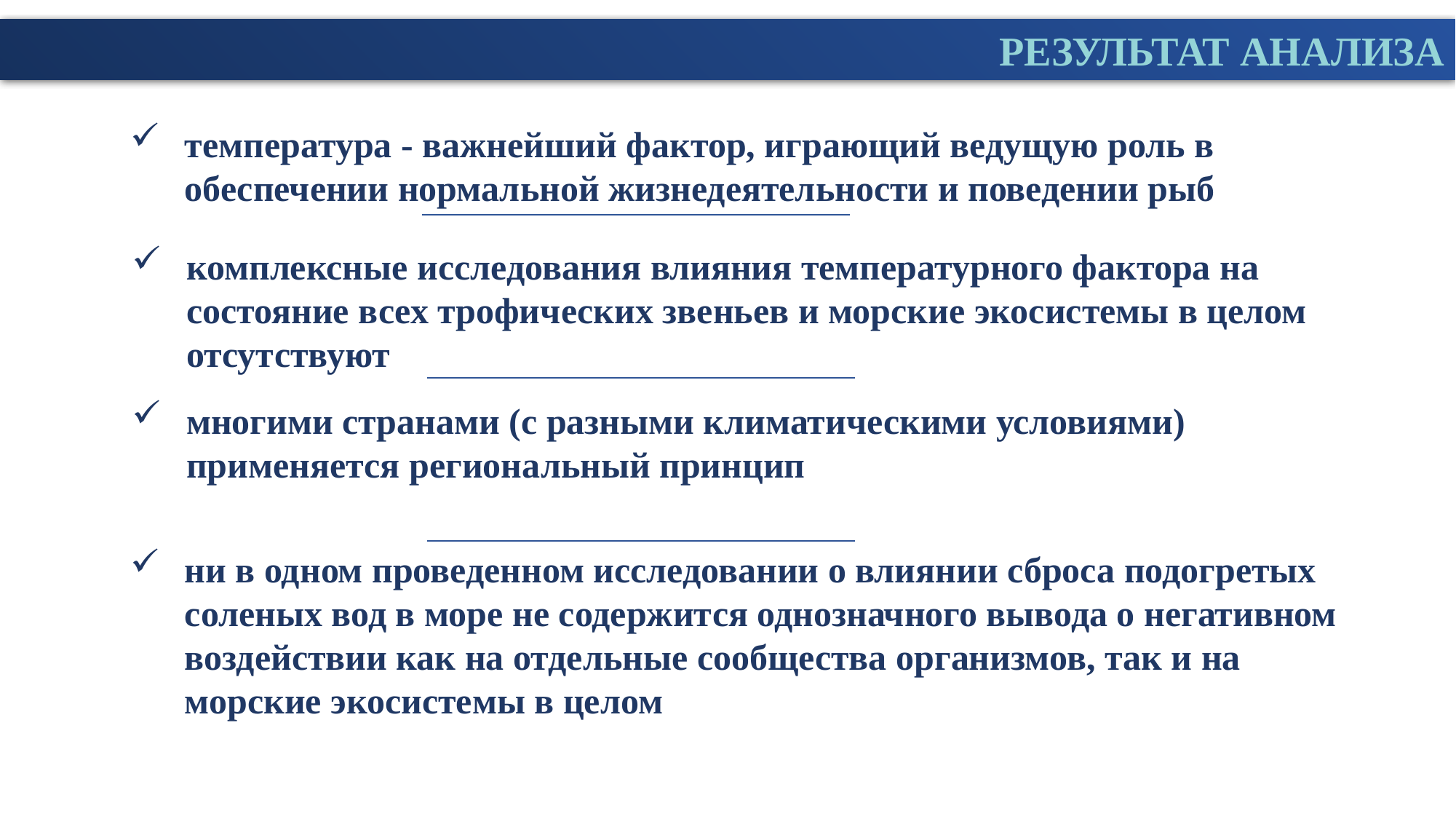

Результат анализа
температура - важнейший фактор, играющий ведущую роль в обеспечении нормальной жизнедеятельности и поведении рыб
комплексные исследования влияния температурного фактора на состояние всех трофических звеньев и морские экосистемы в целом отсутствуют
многими странами (с разными климатическими условиями) применяется региональный принцип
ни в одном проведенном исследовании о влиянии сброса подогретых соленых вод в море не содержится однозначного вывода о негативном воздействии как на отдельные сообщества организмов, так и на морские экосистемы в целом